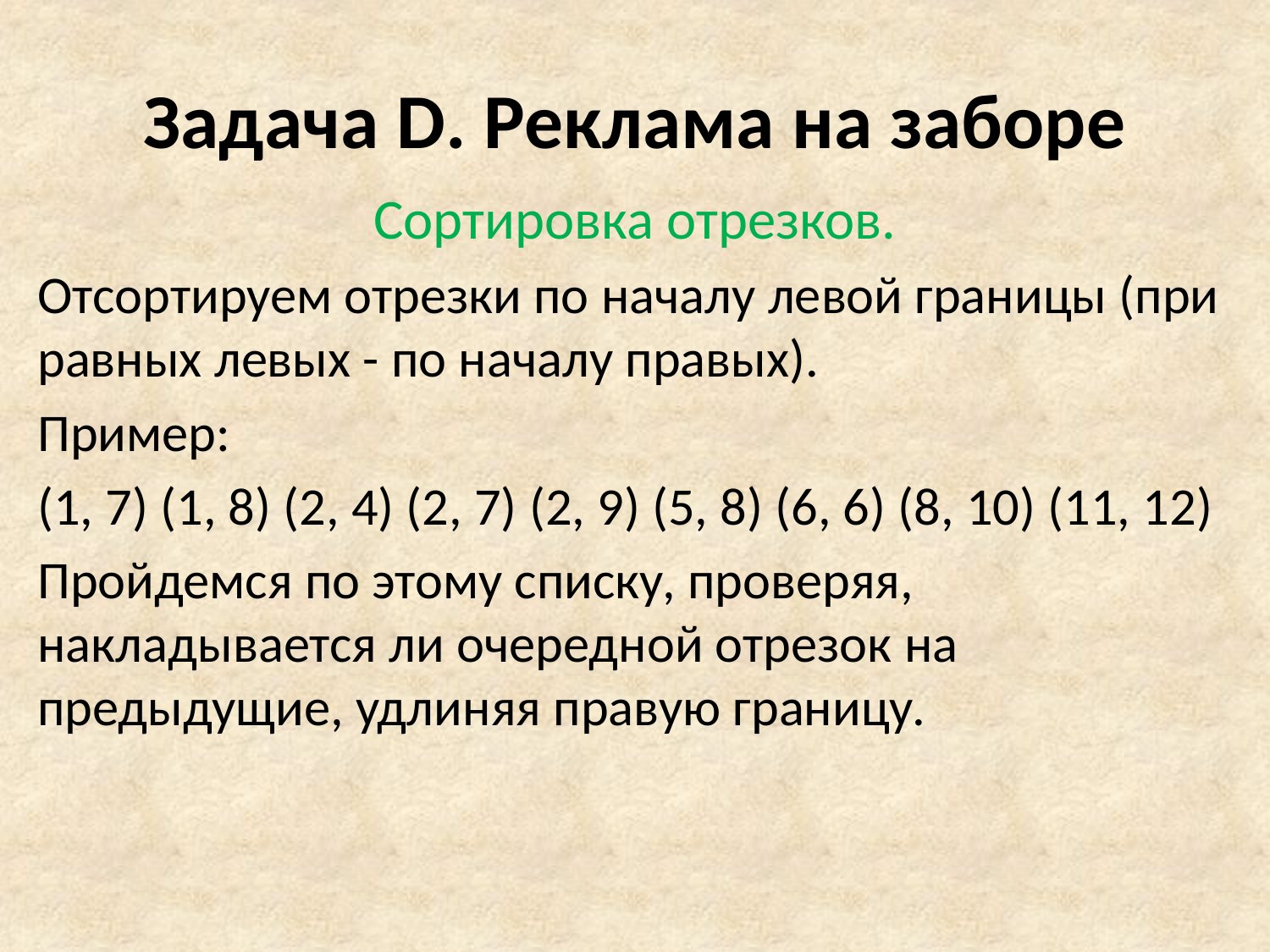

# Задача D. Реклама на заборе
Сортировка отрезков.
Отсортируем отрезки по началу левой границы (при равных левых - по началу правых).
Пример:
(1, 7) (1, 8) (2, 4) (2, 7) (2, 9) (5, 8) (6, 6) (8, 10) (11, 12)
Пройдемся по этому списку, проверяя, накладывается ли очередной отрезок на предыдущие, удлиняя правую границу.